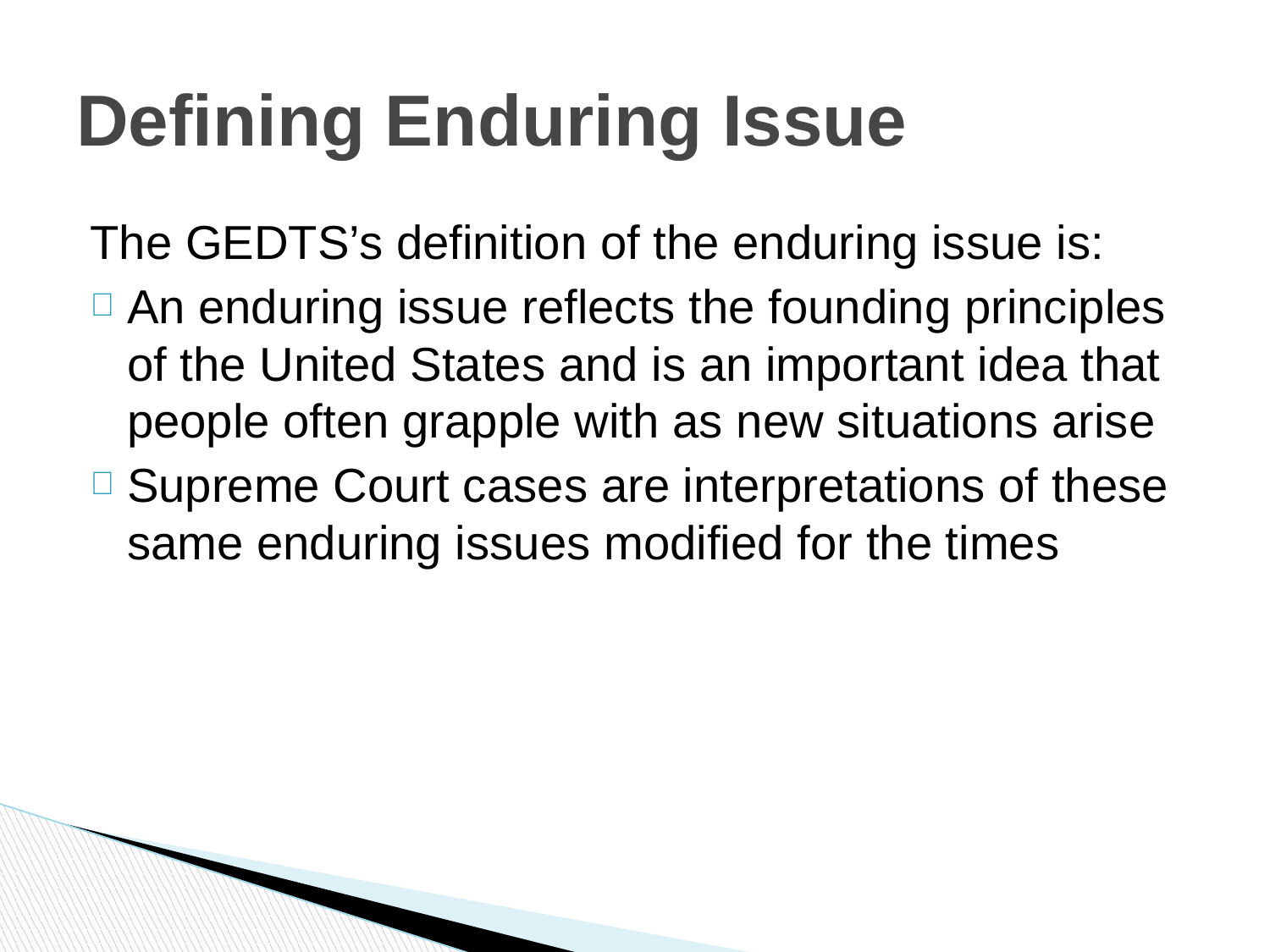

# Defining Enduring Issue
The GEDTS’s definition of the enduring issue is:
An enduring issue reflects the founding principles of the United States and is an important idea that people often grapple with as new situations arise
Supreme Court cases are interpretations of these same enduring issues modified for the times